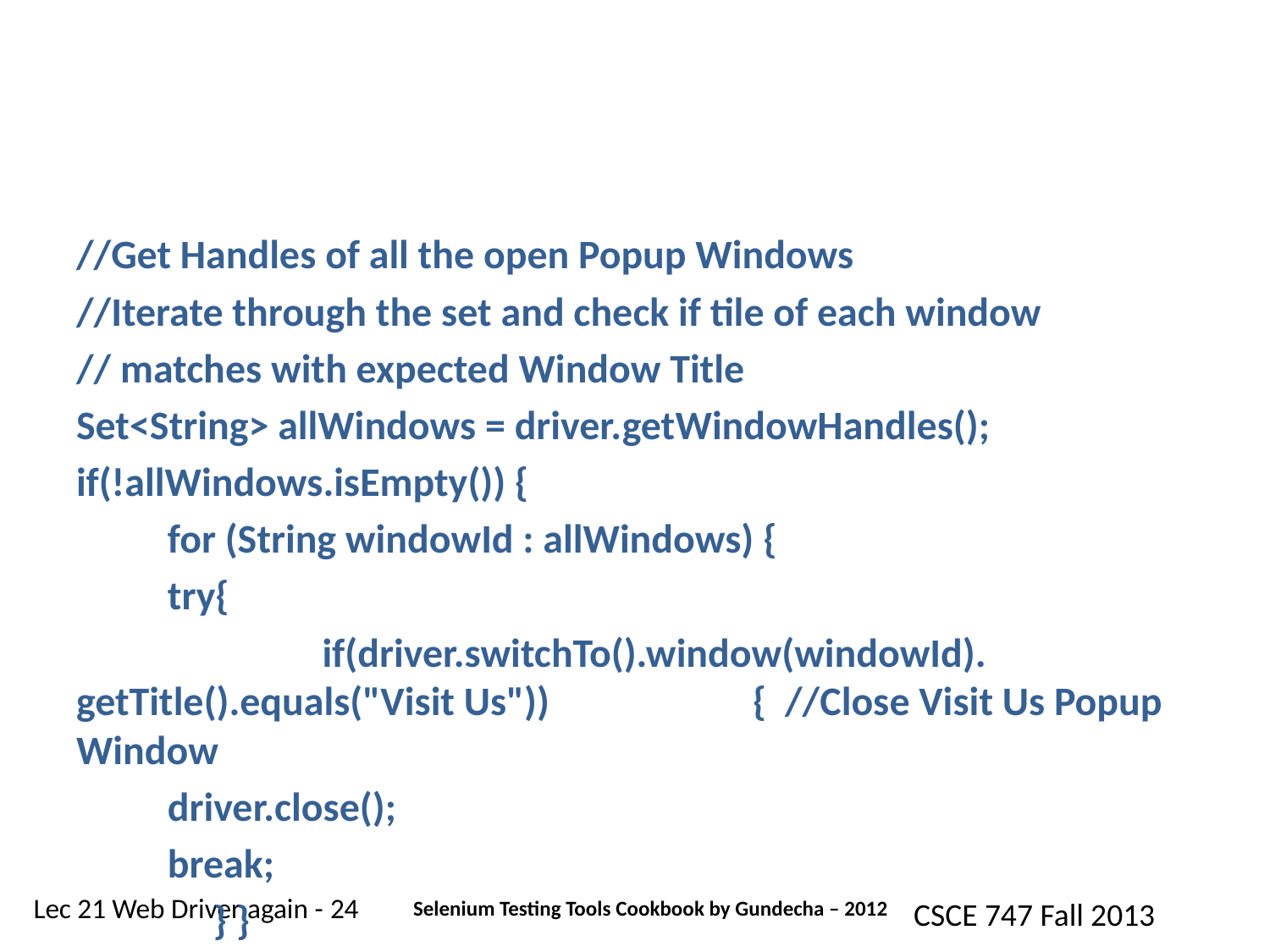

#
//Get Handles of all the open Popup Windows
//Iterate through the set and check if tile of each window
// matches with expected Window Title
Set<String> allWindows = driver.getWindowHandles();
if(!allWindows.isEmpty()) {
	for (String windowId : allWindows) {
		try{
	                 if(driver.switchTo().window(windowId).				getTitle().equals("Visit Us")) 			    	    {  //Close Visit Us Popup Window
			driver.close();
			break;
		     } }
Selenium Testing Tools Cookbook by Gundecha – 2012